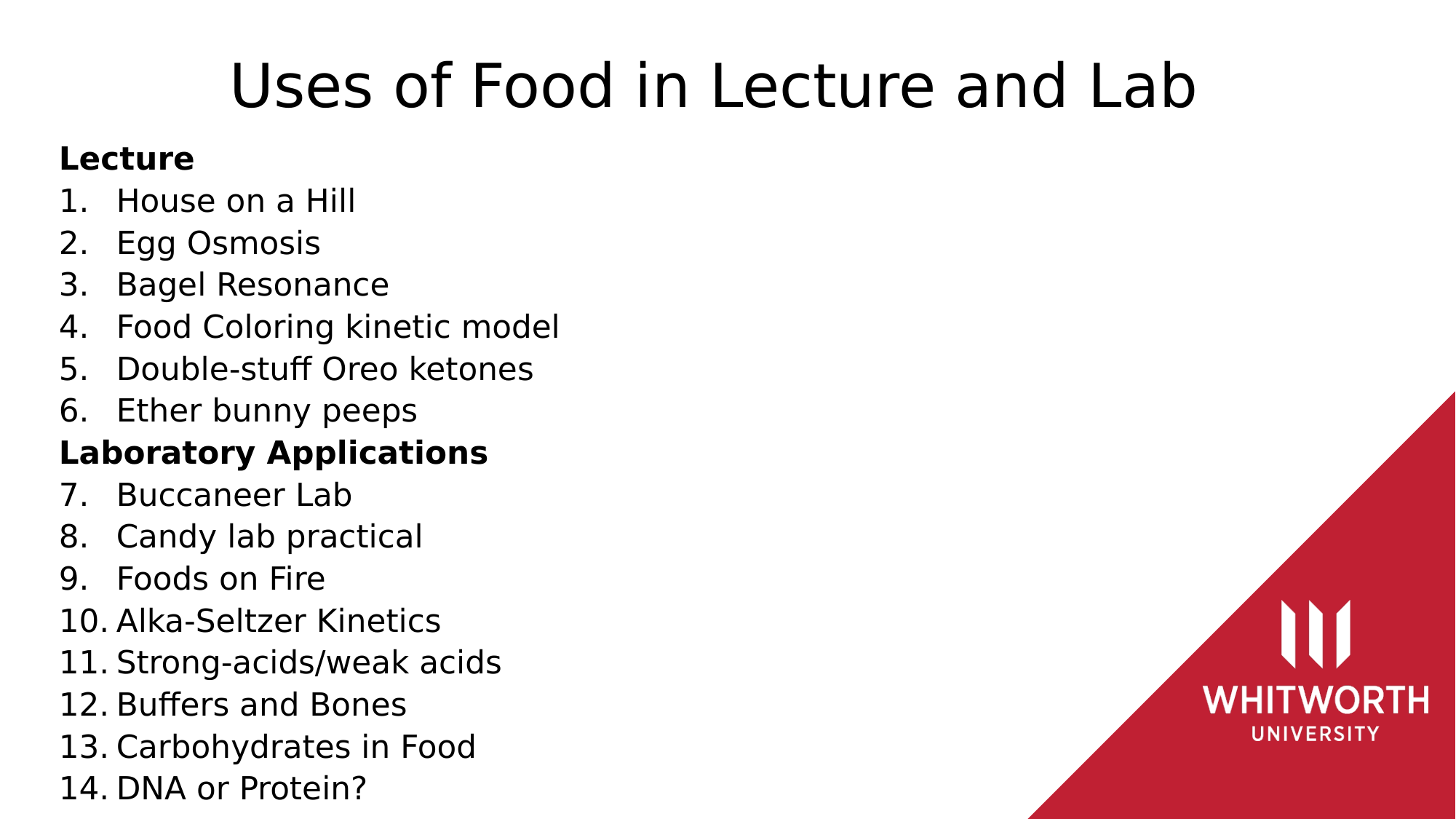

# Uses of Food in Lecture and Lab
Lecture
House on a Hill
Egg Osmosis
Bagel Resonance
Food Coloring kinetic model
Double-stuff Oreo ketones
Ether bunny peeps
Laboratory Applications
Buccaneer Lab
Candy lab practical
Foods on Fire
Alka-Seltzer Kinetics
Strong-acids/weak acids
Buffers and Bones
Carbohydrates in Food
DNA or Protein?